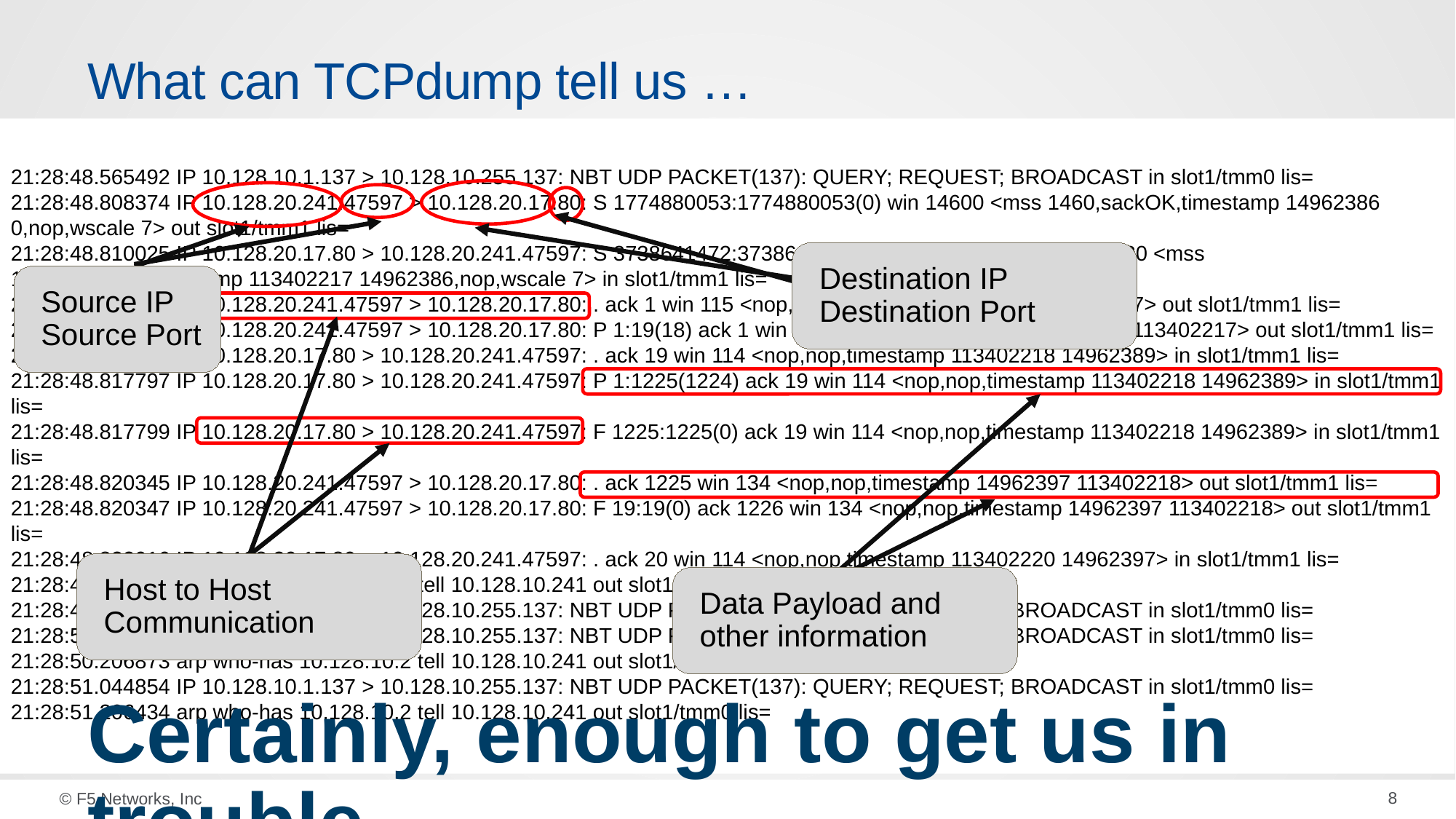

# What can TCPdump tell us …

21:28:48.565492 IP 10.128.10.1.137 > 10.128.10.255.137: NBT UDP PACKET(137): QUERY; REQUEST; BROADCAST in slot1/tmm0 lis=
21:28:48.808374 IP 10.128.20.241.47597 > 10.128.20.17.80: S 1774880053:1774880053(0) win 14600 <mss 1460,sackOK,timestamp 14962386 0,nop,wscale 7> out slot1/tmm1 lis=
21:28:48.810025 IP 10.128.20.17.80 > 10.128.20.241.47597: S 3738641472:3738641472(0) ack 1774880054 win 14480 <mss 1460,sackOK,timestamp 113402217 14962386,nop,wscale 7> in slot1/tmm1 lis=
21:28:48.812804 IP 10.128.20.241.47597 > 10.128.20.17.80: . ack 1 win 115 <nop,nop,timestamp 14962389 113402217> out slot1/tmm1 lis=
21:28:48.812831 IP 10.128.20.241.47597 > 10.128.20.17.80: P 1:19(18) ack 1 win 115 <nop,nop,timestamp 14962389 113402217> out slot1/tmm1 lis=
21:28:48.814551 IP 10.128.20.17.80 > 10.128.20.241.47597: . ack 19 win 114 <nop,nop,timestamp 113402218 14962389> in slot1/tmm1 lis=
21:28:48.817797 IP 10.128.20.17.80 > 10.128.20.241.47597: P 1:1225(1224) ack 19 win 114 <nop,nop,timestamp 113402218 14962389> in slot1/tmm1 lis=
21:28:48.817799 IP 10.128.20.17.80 > 10.128.20.241.47597: F 1225:1225(0) ack 19 win 114 <nop,nop,timestamp 113402218 14962389> in slot1/tmm1 lis=
21:28:48.820345 IP 10.128.20.241.47597 > 10.128.20.17.80: . ack 1225 win 134 <nop,nop,timestamp 14962397 113402218> out slot1/tmm1 lis=
21:28:48.820347 IP 10.128.20.241.47597 > 10.128.20.17.80: F 19:19(0) ack 1226 win 134 <nop,nop,timestamp 14962397 113402218> out slot1/tmm1 lis=
21:28:48.822016 IP 10.128.20.17.80 > 10.128.20.241.47597: . ack 20 win 114 <nop,nop,timestamp 113402220 14962397> in slot1/tmm1 lis=
21:28:49.186429 arp who-has 10.128.10.2 tell 10.128.10.241 out slot1/tmm0 lis=
21:28:49.315416 IP 10.128.10.1.137 > 10.128.10.255.137: NBT UDP PACKET(137): QUERY; REQUEST; BROADCAST in slot1/tmm0 lis=
21:28:50.065604 IP 10.128.10.1.137 > 10.128.10.255.137: NBT UDP PACKET(137): QUERY; REQUEST; BROADCAST in slot1/tmm0 lis=
21:28:50.206873 arp who-has 10.128.10.2 tell 10.128.10.241 out slot1/tmm0 lis=
21:28:51.044854 IP 10.128.10.1.137 > 10.128.10.255.137: NBT UDP PACKET(137): QUERY; REQUEST; BROADCAST in slot1/tmm0 lis=
21:28:51.206434 arp who-has 10.128.10.2 tell 10.128.10.241 out slot1/tmm0 lis=

Destination IP
Destination Port
Source IP
Source Port

Host to Host Communication
Data Payload and other information
Certainly, enough to get us in trouble